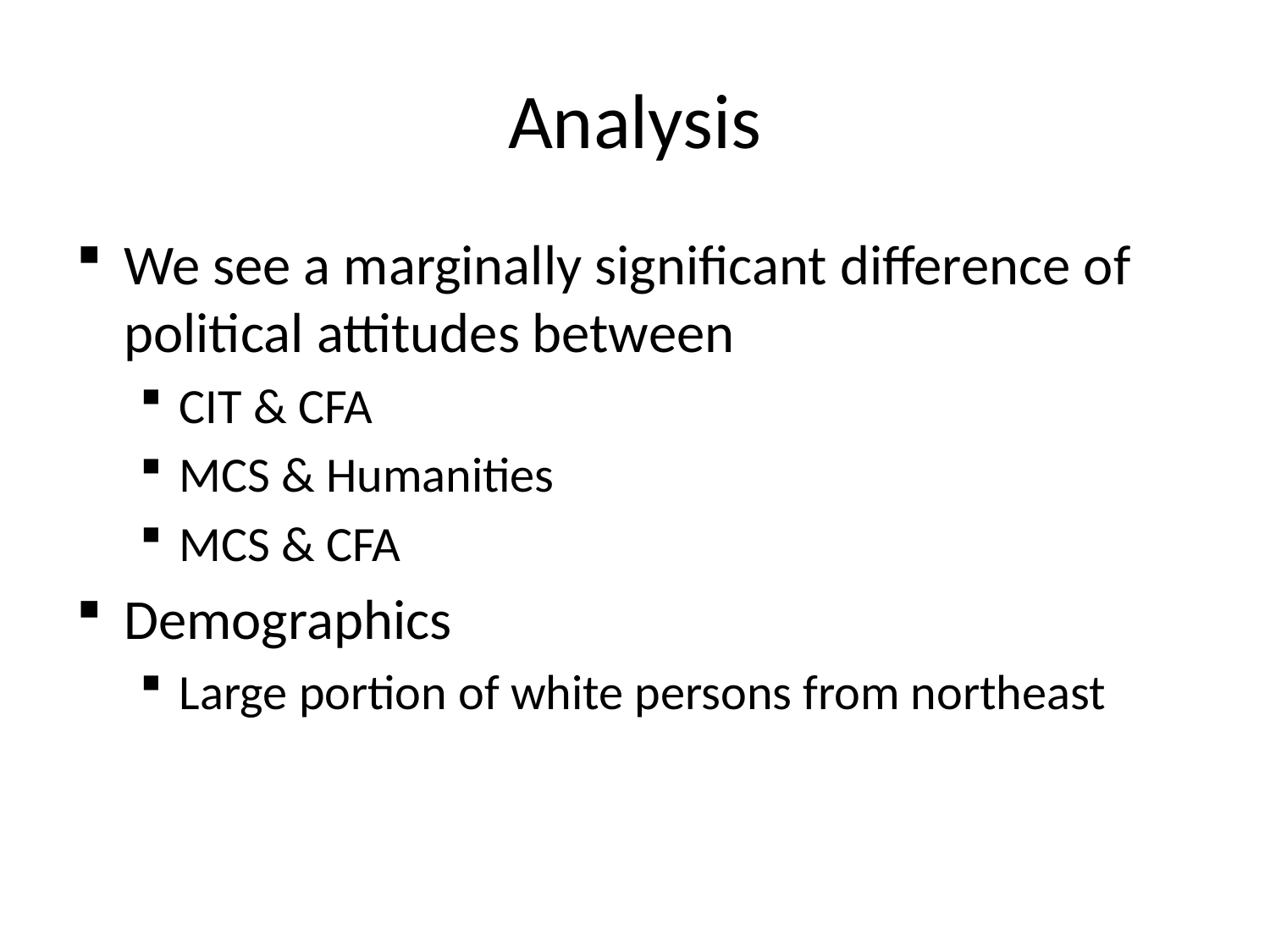

# Analysis
We see a marginally significant difference of political attitudes between
CIT & CFA
MCS & Humanities
MCS & CFA
Demographics
Large portion of white persons from northeast